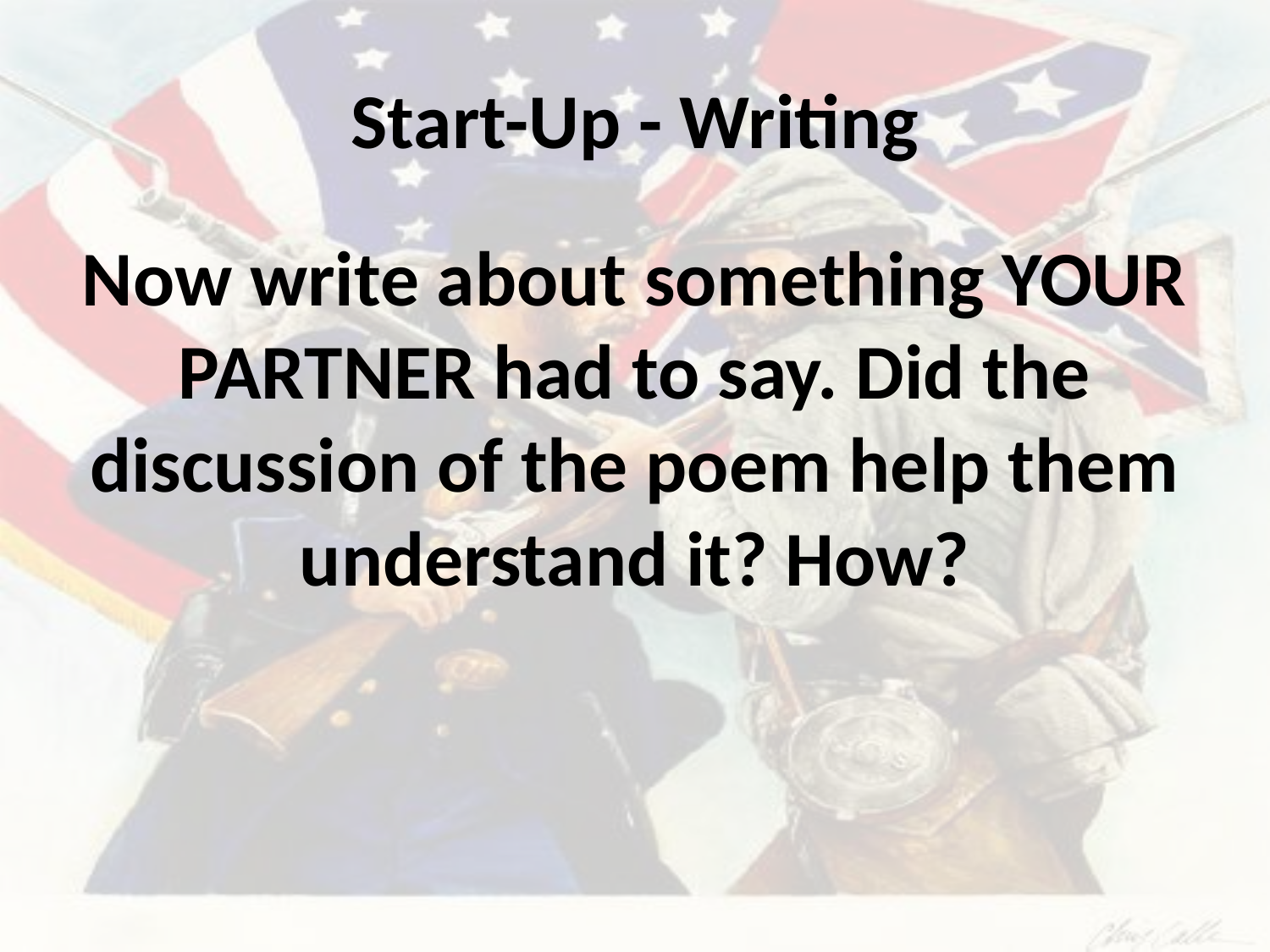

# Start-Up - Writing
Now write about something YOUR PARTNER had to say. Did the discussion of the poem help them understand it? How?